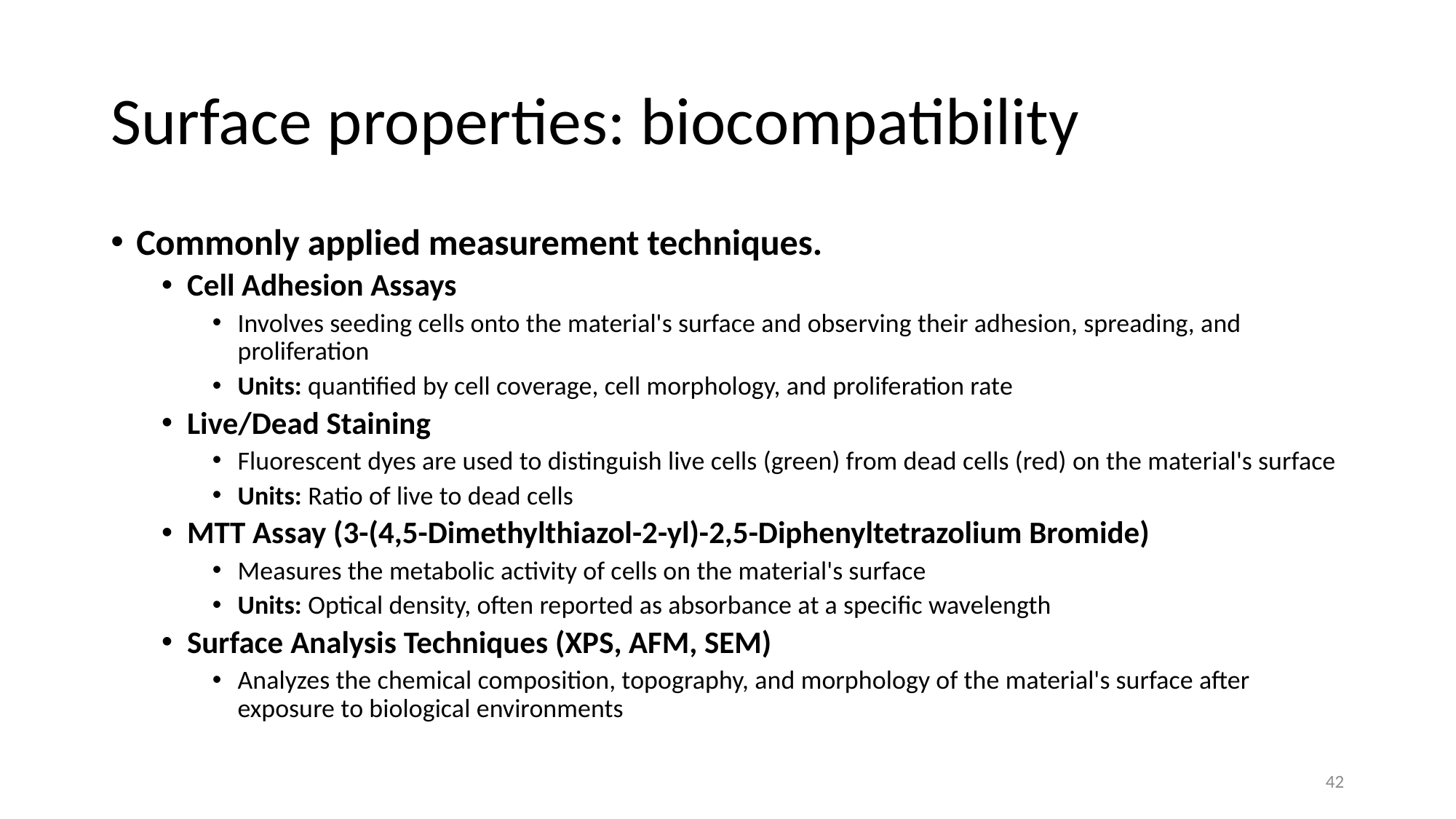

# Surface properties: biocompatibility
Commonly applied measurement techniques.
Cell Adhesion Assays
Involves seeding cells onto the material's surface and observing their adhesion, spreading, and proliferation
Units: quantified by cell coverage, cell morphology, and proliferation rate
Live/Dead Staining
Fluorescent dyes are used to distinguish live cells (green) from dead cells (red) on the material's surface
Units: Ratio of live to dead cells
MTT Assay (3-(4,5-Dimethylthiazol-2-yl)-2,5-Diphenyltetrazolium Bromide)
Measures the metabolic activity of cells on the material's surface
Units: Optical density, often reported as absorbance at a specific wavelength
Surface Analysis Techniques (XPS, AFM, SEM)
Analyzes the chemical composition, topography, and morphology of the material's surface after exposure to biological environments
42